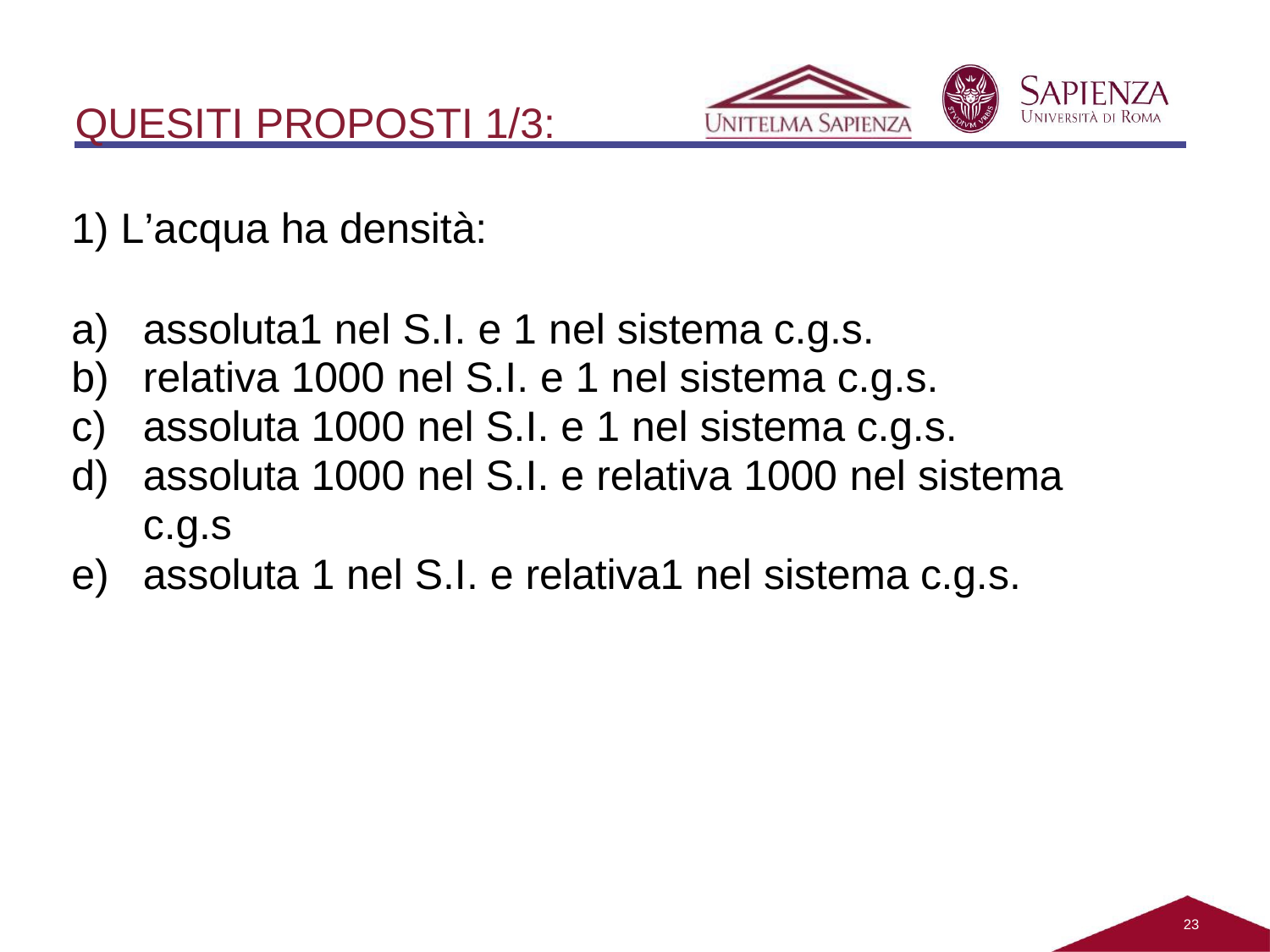

QUESITI PROPOSTI 1/3:

1) L’acqua ha densità:

assoluta1 nel S.I. e 1 nel sistema c.g.s.
relativa 1000 nel S.I. e 1 nel sistema c.g.s.
assoluta 1000 nel S.I. e 1 nel sistema c.g.s.
assoluta 1000 nel S.I. e relativa 1000 nel sistema c.g.s
assoluta 1 nel S.I. e relativa1 nel sistema c.g.s.
23